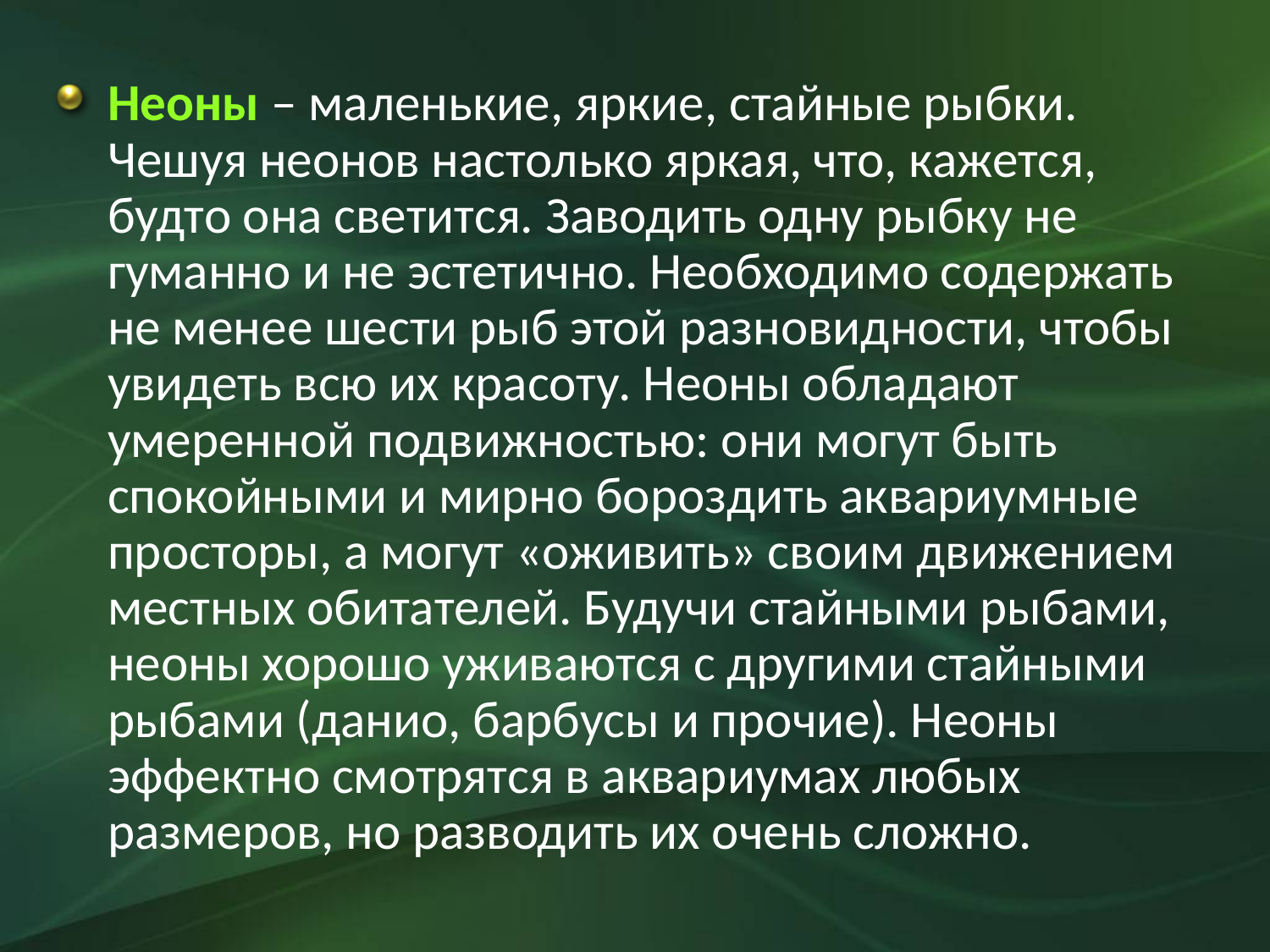

Неоны – маленькие, яркие, стайные рыбки. Чешуя неонов настолько яркая, что, кажется, будто она светится. Заводить одну рыбку не гуманно и не эстетично. Необходимо содержать не менее шести рыб этой разновидности, чтобы увидеть всю их красоту. Неоны обладают умеренной подвижностью: они могут быть спокойными и мирно бороздить аквариумные просторы, а могут «оживить» своим движением местных обитателей. Будучи стайными рыбами, неоны хорошо уживаются с другими стайными рыбами (данио, барбусы и прочие). Неоны эффектно смотрятся в аквариумах любых размеров, но разводить их очень сложно.